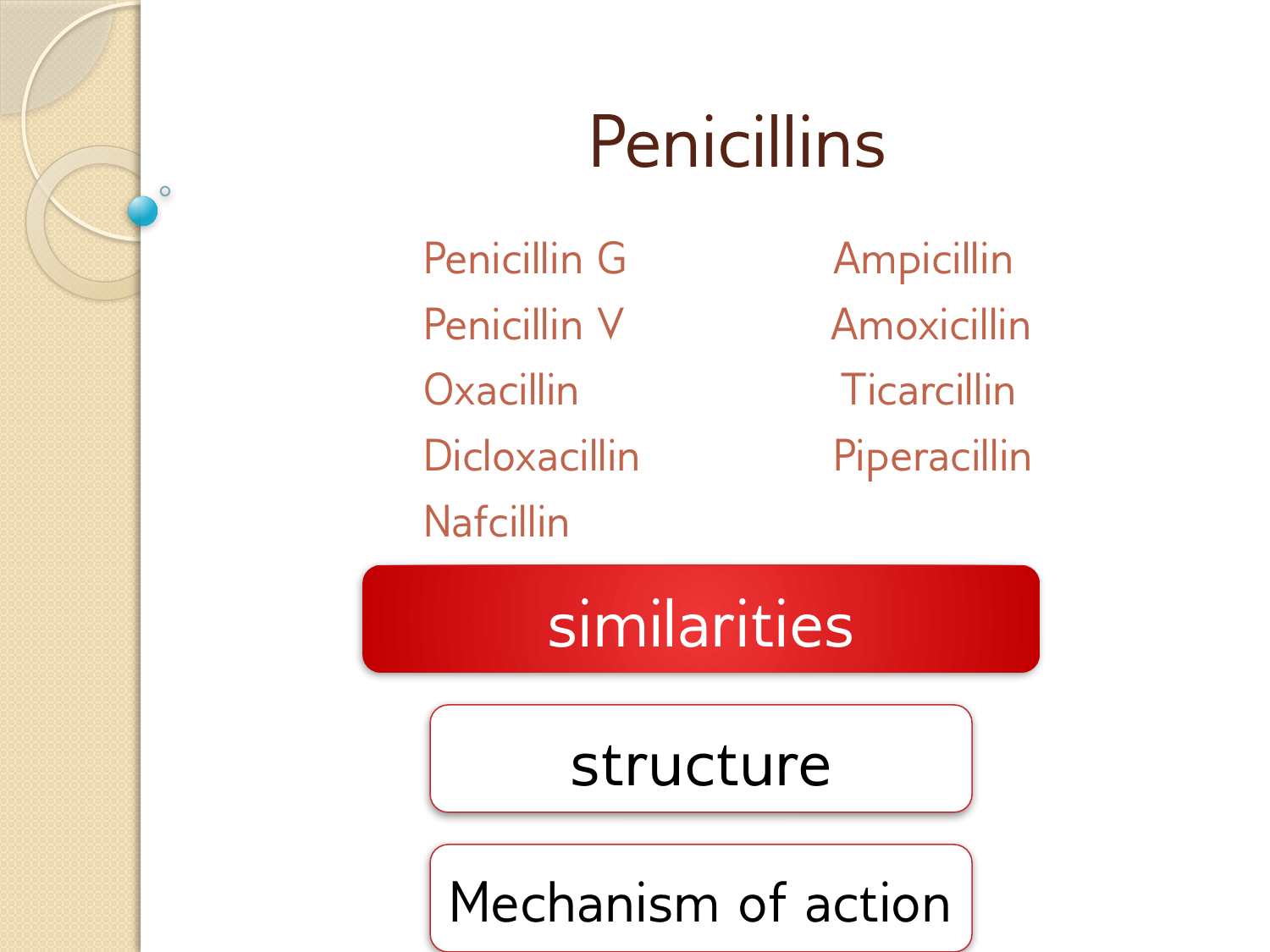

# Penicillins
Penicillin G               Ampicillin
Penicillin V               Amoxicillin
Oxacillin                   Ticarcillin
Dicloxacillin              Piperacillin
Nafcillin

similarities
structure
Mechanism of action